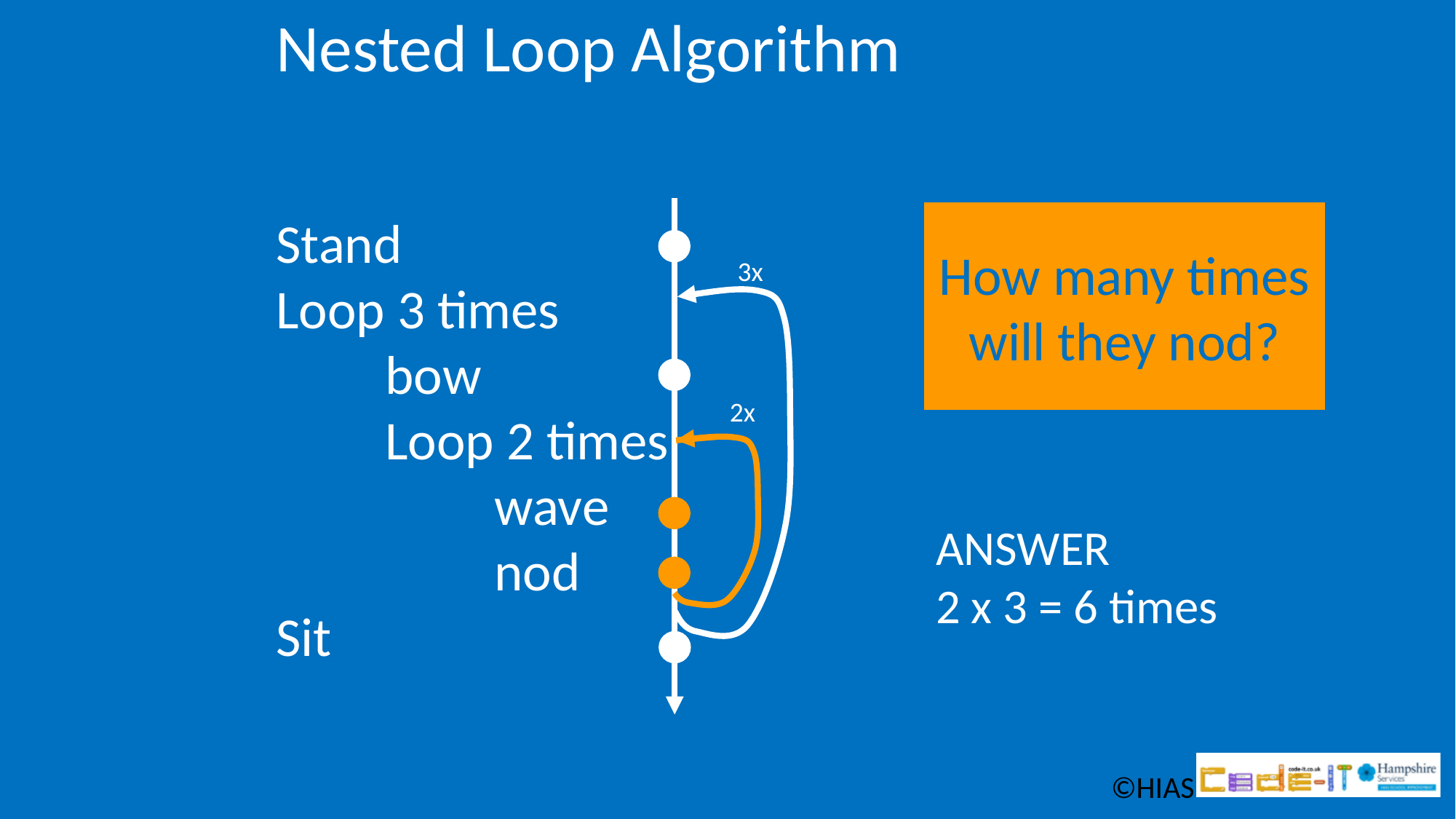

# Nested Loop Algorithm
Stand
Loop 3 times
	bow
	Loop 2 times
		wave
		nod
Sit
How many times will they nod?

3x

2x

ANSWER
2 x 3 = 6 times